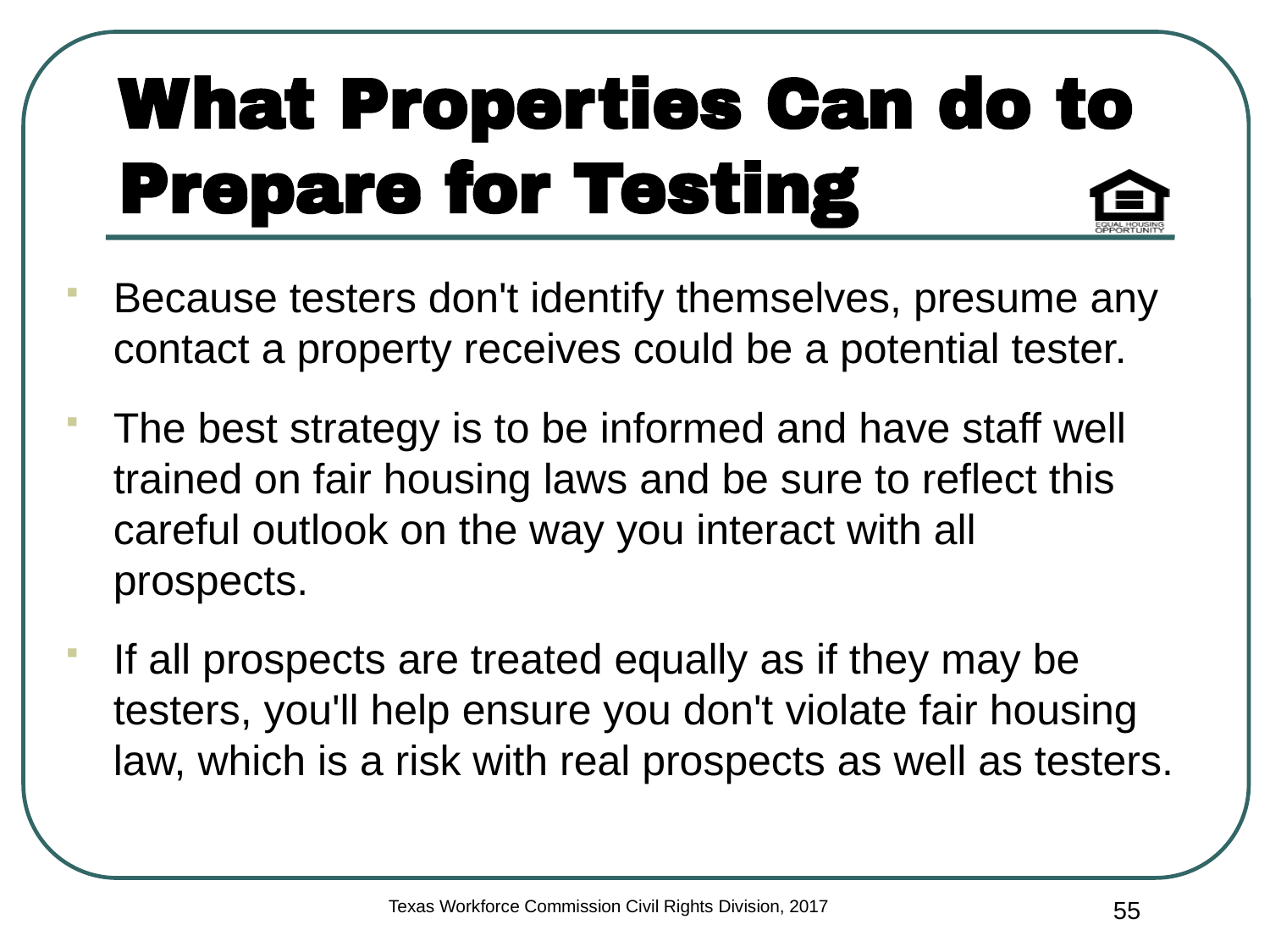

# What Properties Can do to Prepare for Testing
Because testers don't identify themselves, presume any contact a property receives could be a potential tester.

The best strategy is to be informed and have staff well trained on fair housing laws and be sure to reflect this careful outlook on the way you interact with all prospects.

If all prospects are treated equally as if they may be testers, you'll help ensure you don't violate fair housing law, which is a risk with real prospects as well as testers.
55
Texas Workforce Commission Civil Rights Division, 2017